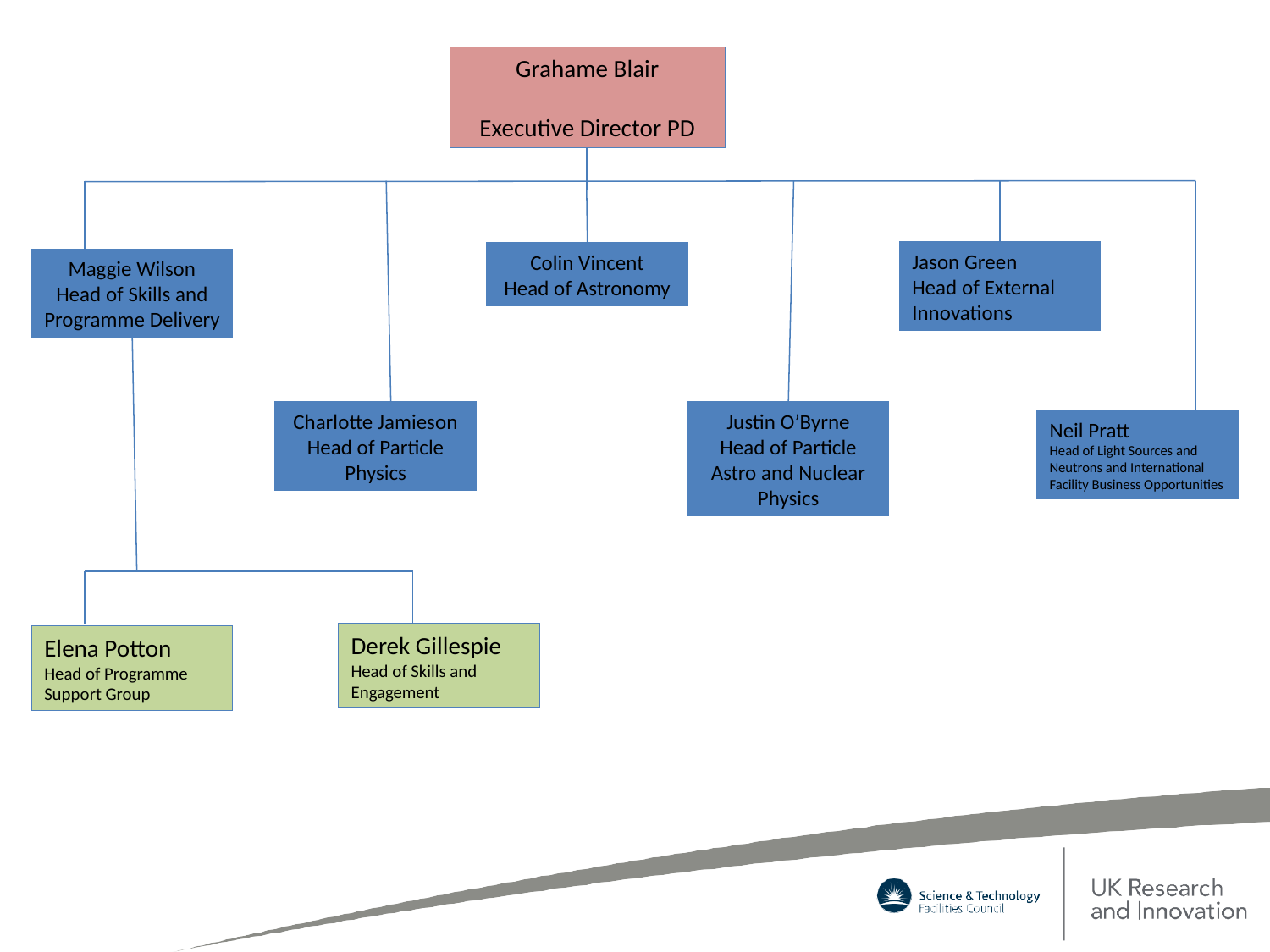

Grahame Blair

Executive Director PD
Jason Green
Head of External Innovations
Colin Vincent
Head of Astronomy
Maggie Wilson
Head of Skills and Programme Delivery
Charlotte Jamieson
Head of Particle Physics
Justin O’Byrne
Head of Particle Astro and Nuclear Physics
Neil Pratt
Head of Light Sources and Neutrons and International Facility Business Opportunities
Derek Gillespie
Head of Skills and Engagement
Elena Potton
Head of Programme Support Group